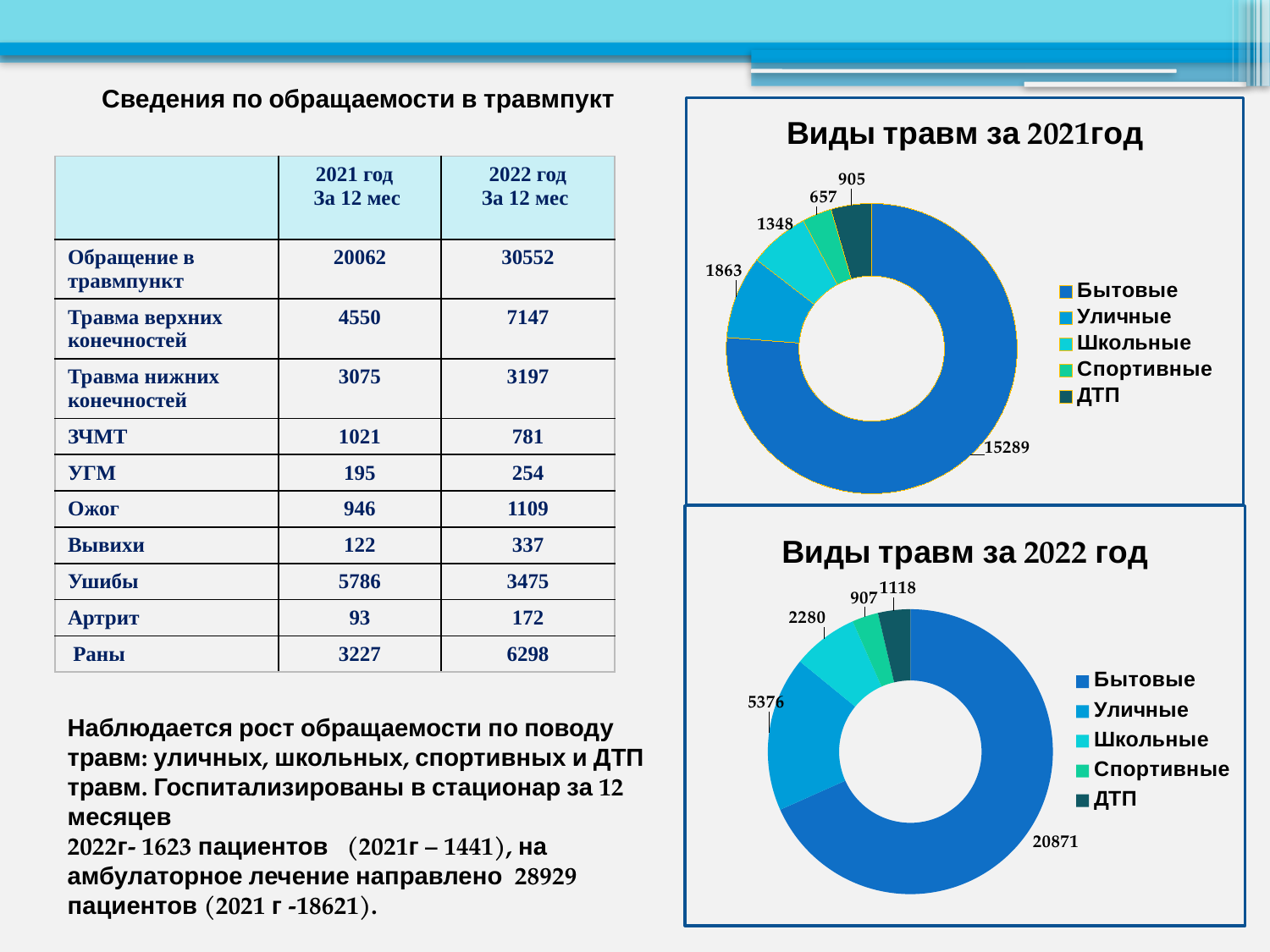

Сведения по обращаемости в травмпукт

### Chart: Виды травм за 2021год

| Category | Виды травм за 2021 год |
|---|---|
| Бытовые | 15289.0 |
| Уличные | 1863.0 |
| Школьные | 1348.0 |
| Спортивные | 657.0 |
| ДТП | 905.0 |
|  | 2021 год За 12 мес | 2022 год За 12 мес |
| --- | --- | --- |
| Обращение в травмпункт | 20062 | 30552 |
| Травма верхних конечностей | 4550 | 7147 |
| Травма нижних конечностей | 3075 | 3197 |
| ЗЧМТ | 1021 | 781 |
| УГМ | 195 | 254 |
| Ожог | 946 | 1109 |
| Вывихи | 122 | 337 |
| Ушибы | 5786 | 3475 |
| Артрит | 93 | 172 |
| Раны | 3227 | 6298 |

### Chart: Виды травм за 2022 год

| Category | Виды травм за 2022 год |
|---|---|
| Бытовые | 20871.0 |
| Уличные | 5376.0 |
| Школьные | 2280.0 |
| Спортивные | 907.0 |
| ДТП | 1118.0 |
Наблюдается рост обращаемости по поводу травм: уличных, школьных, спортивных и ДТП травм. Госпитализированы в стационар за 12 месяцев
2022г- 1623 пациентов   (2021г – 1441), на амбулаторное лечение направлено  28929 пациентов (2021 г -18621).